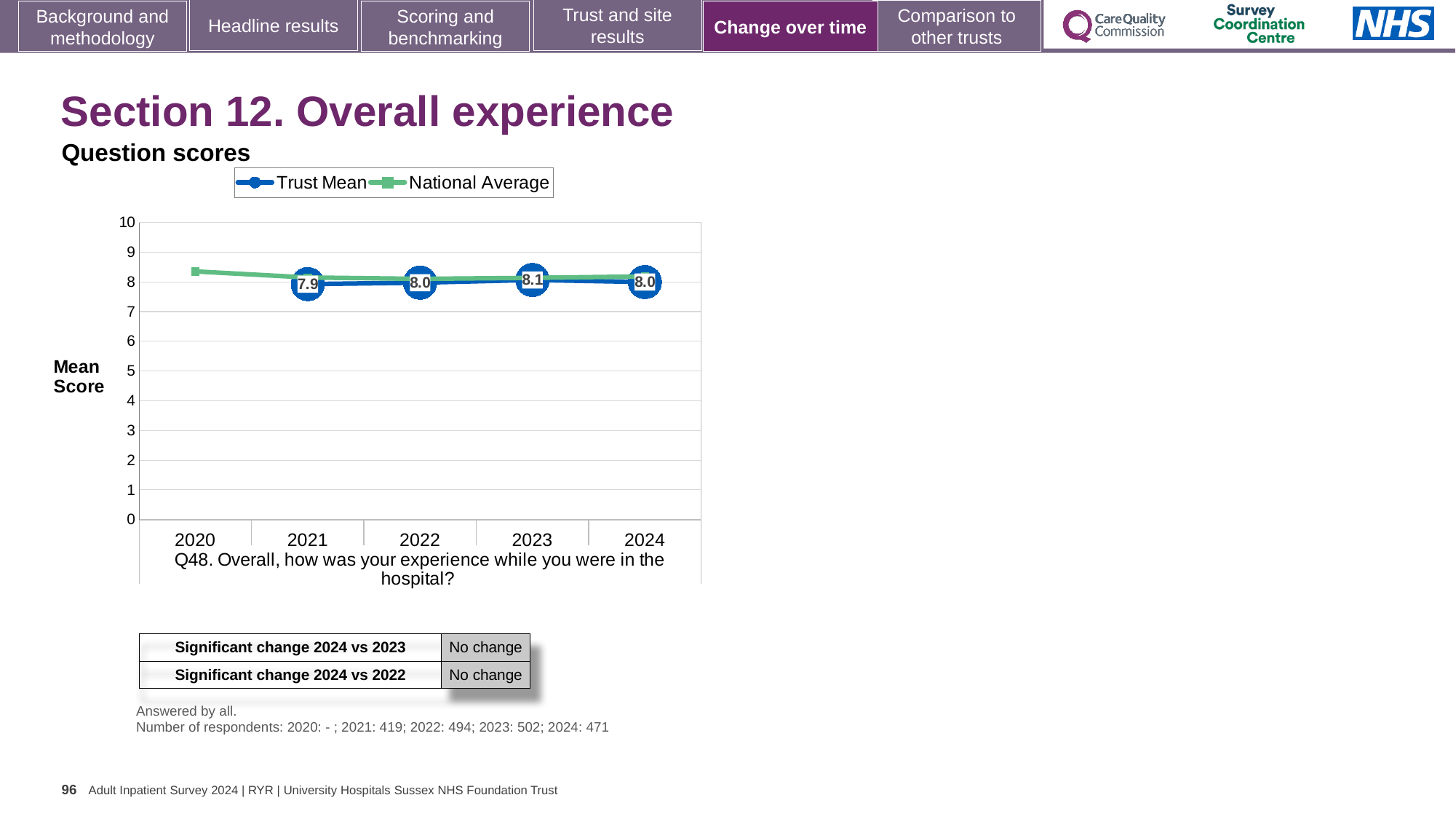

# Section 12. Overall experience
Question scores

### Chart

| Category | Trust Mean | National Average |
|---|---|---|
| 2020 | None | 8.352712599907187 |
| 2021 | 7.926311913386741 | 8.147643900327337 |
| 2022 | 7.973609486927179 | 8.102997550138914 |
| 2023 | 8.065063801259443 | 8.136294906983347 |
| 2024 | 7.995668983516135 | 8.184264996704169 |
| Significant change 2024 vs 2023 | No change |
| --- | --- |
| Significant change 2024 vs 2022 | No change |
Answered by all.
Number of respondents: 2020: - ; 2021: 419; 2022: 494; 2023: 502; 2024: 471

96